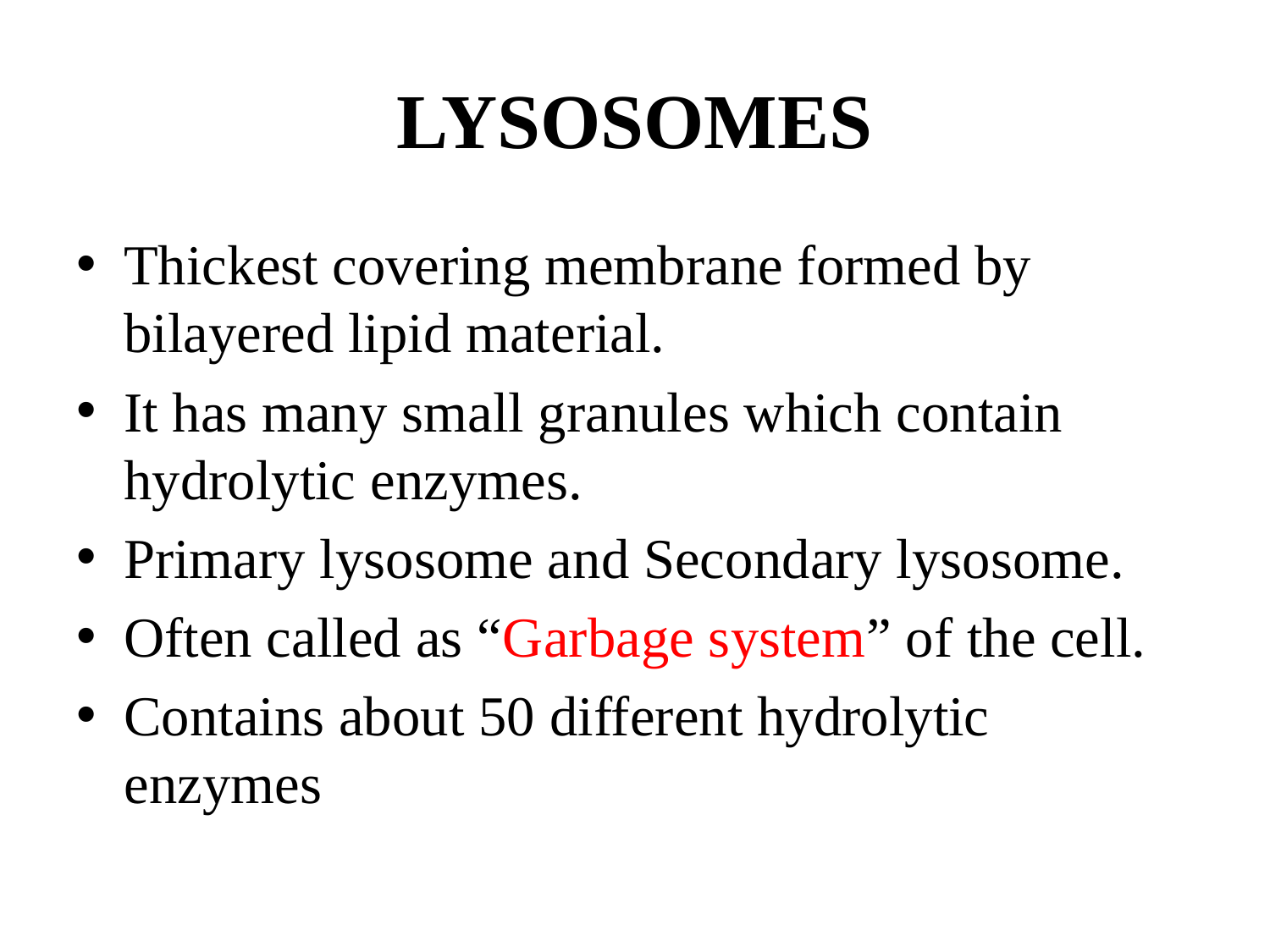

# LYSOSOMES
Thickest covering membrane formed by bilayered lipid material.
It has many small granules which contain hydrolytic enzymes.
Primary lysosome and Secondary lysosome.
Often called as “Garbage system” of the cell.
Contains about 50 different hydrolytic enzymes